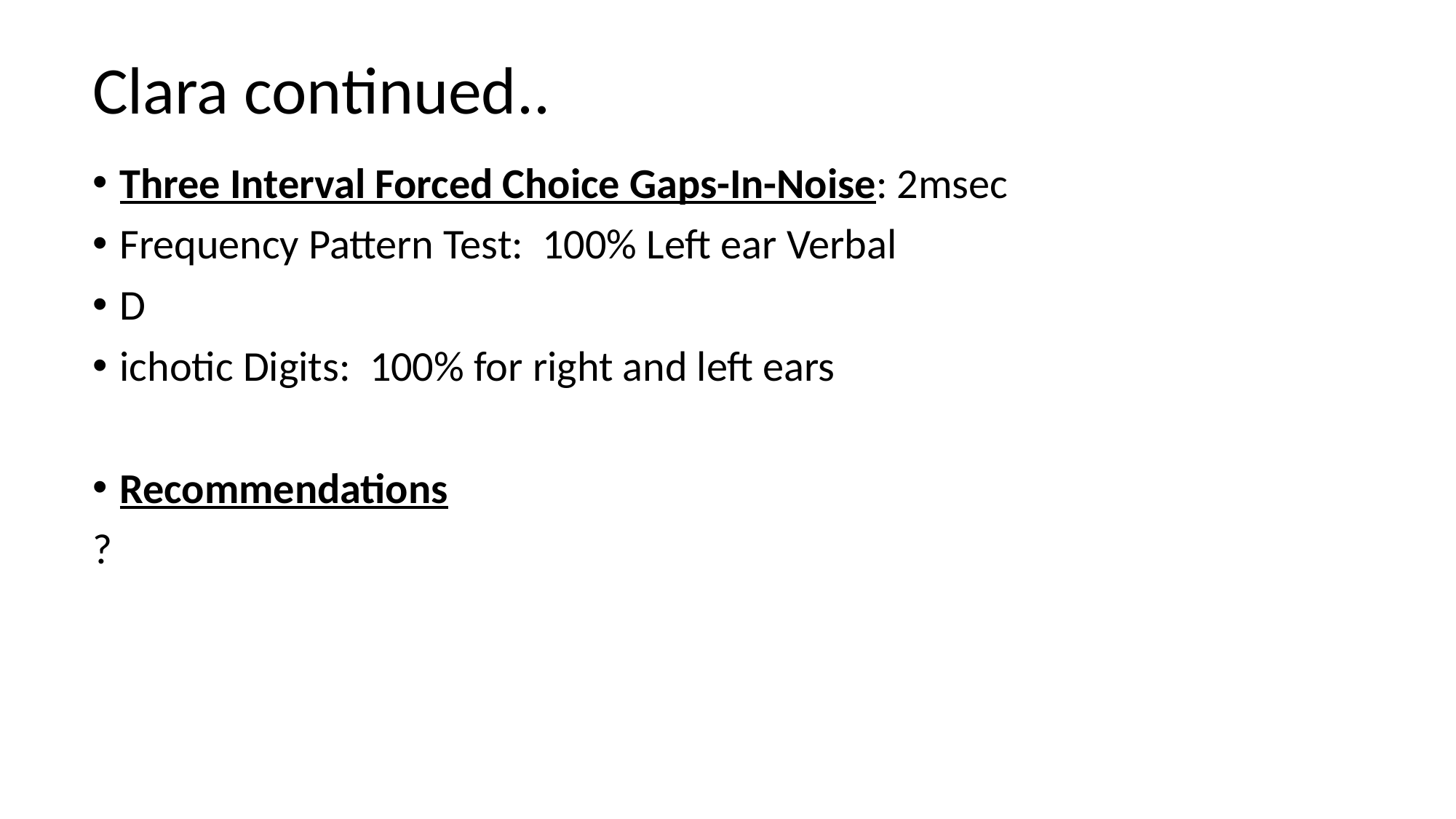

# Clara continued..
Three Interval Forced Choice Gaps-In-Noise: 2msec
Frequency Pattern Test:  100% Left ear Verbal
D
ichotic Digits:  100% for right and left ears

Recommendations
?